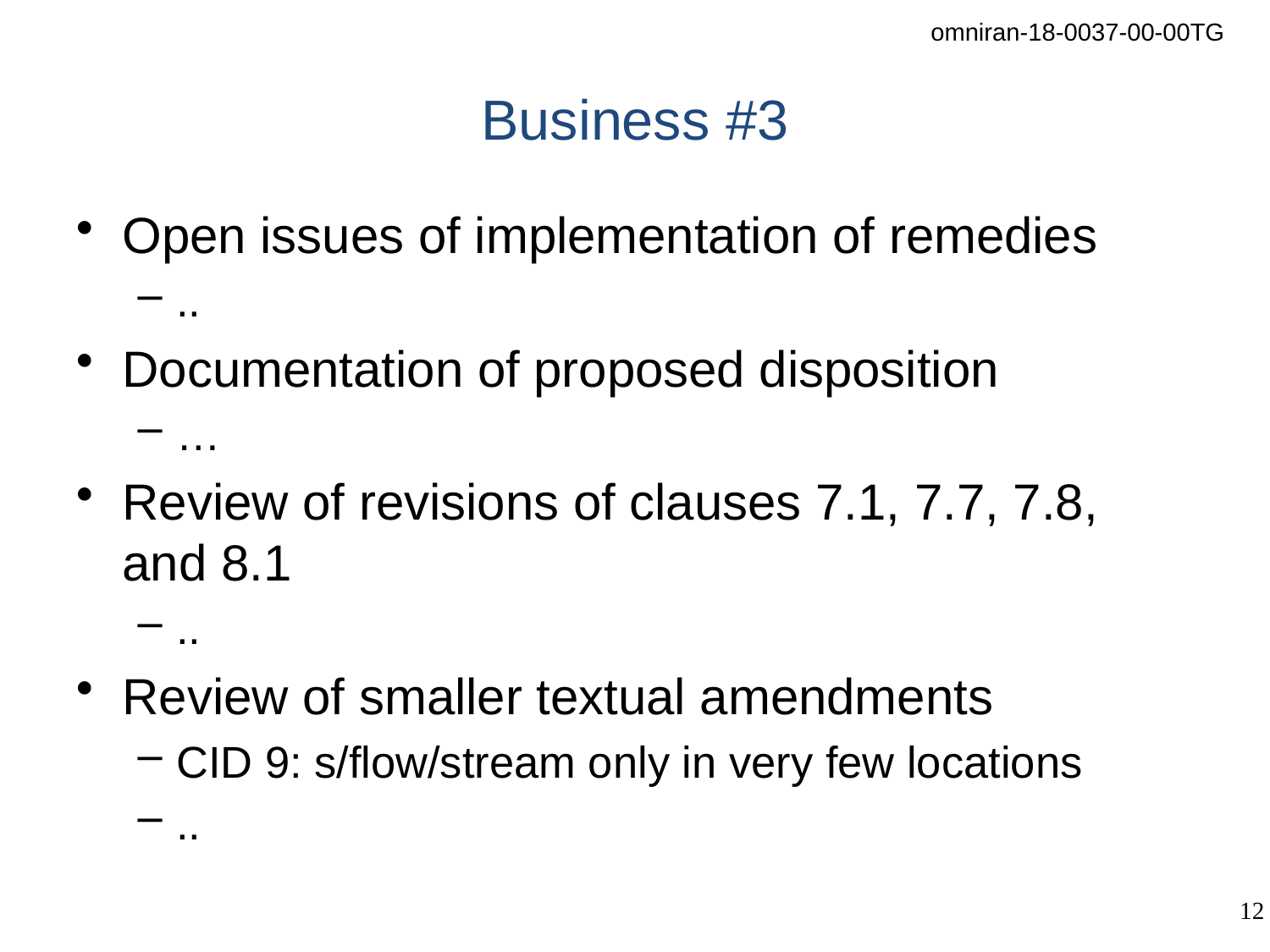

# Business #3
Open issues of implementation of remedies
..
Documentation of proposed disposition
…
Review of revisions of clauses 7.1, 7.7, 7.8, and 8.1
..
Review of smaller textual amendments
CID 9: s/flow/stream only in very few locations
..